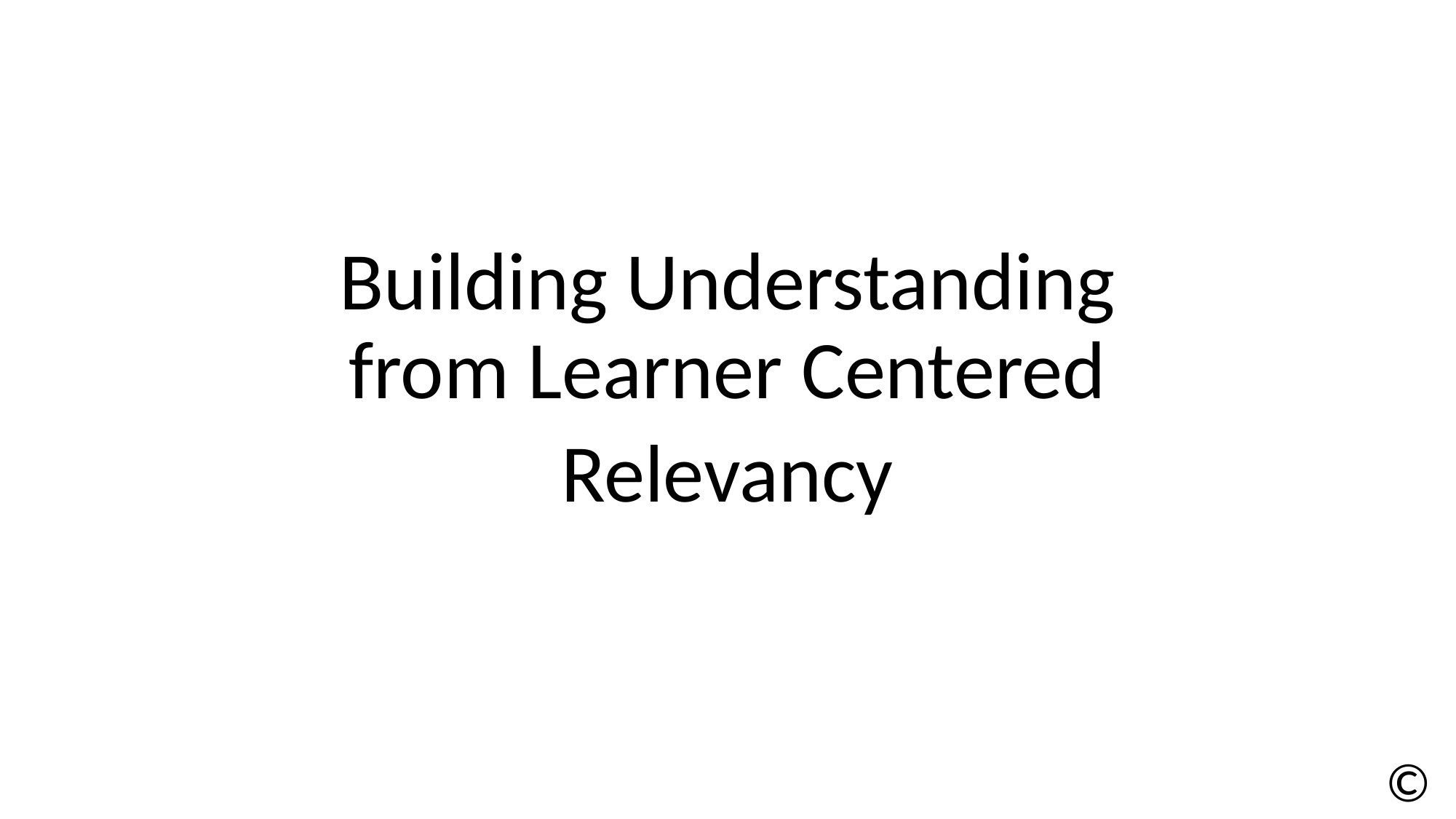

Building Understanding from Learner Centered
Relevancy
©